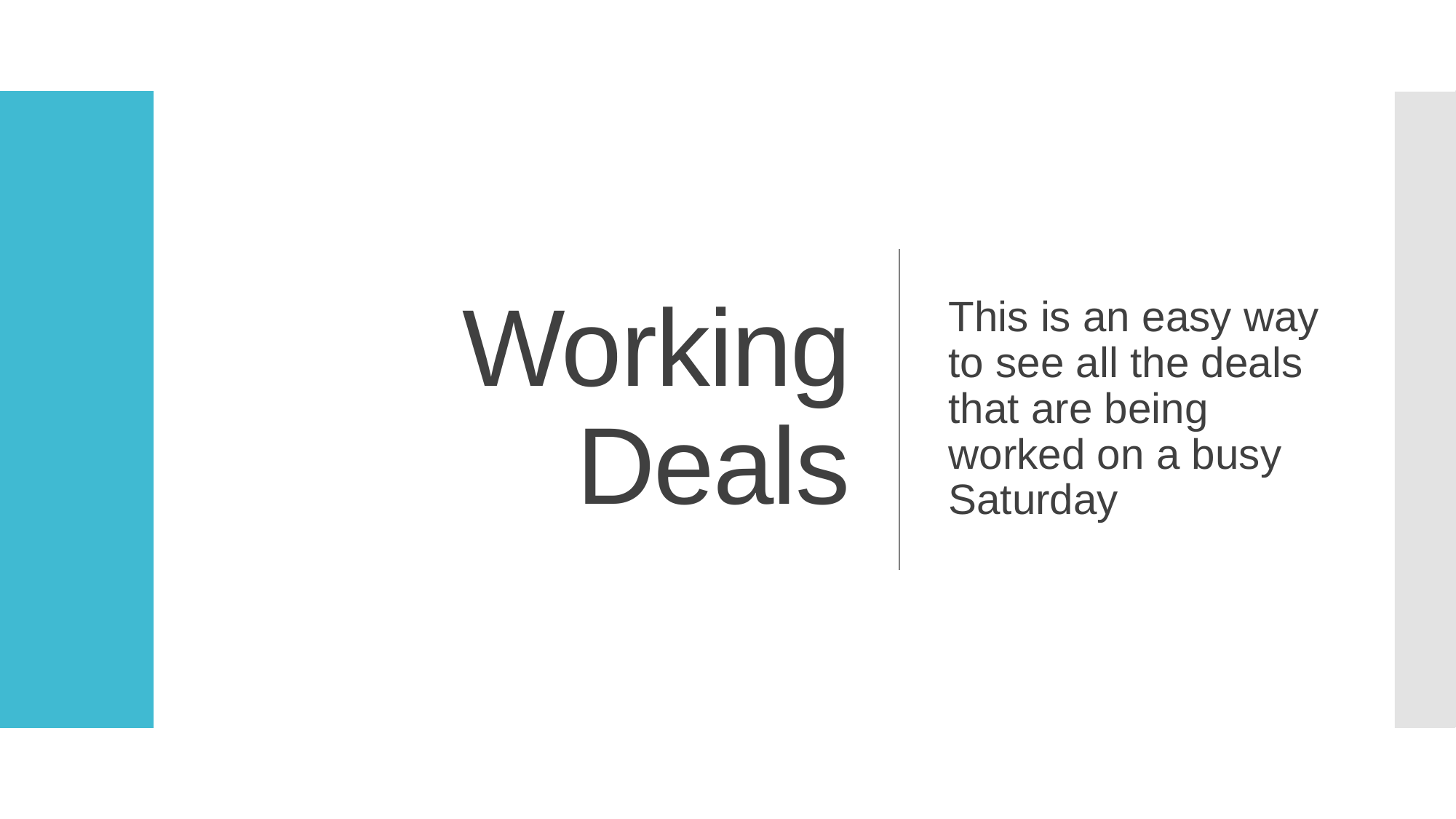

# Working Deals
This is an easy way to see all the deals that are being worked on a busy Saturday